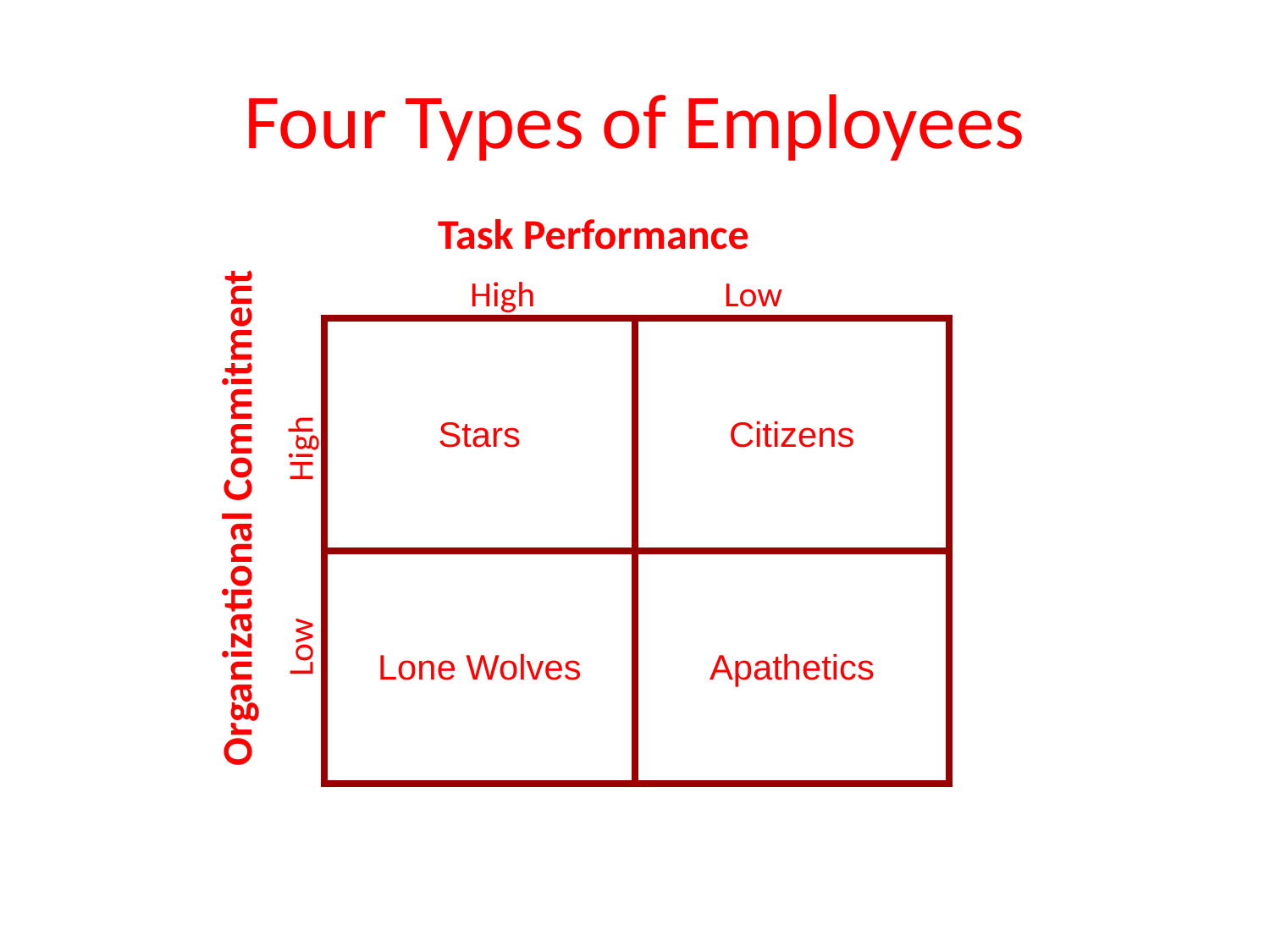

# Four Types of Employees
Task Performance
High		Low
| Stars | Citizens |
| --- | --- |
| Lone Wolves | Apathetics |
Organizational Commitment
Low                 High